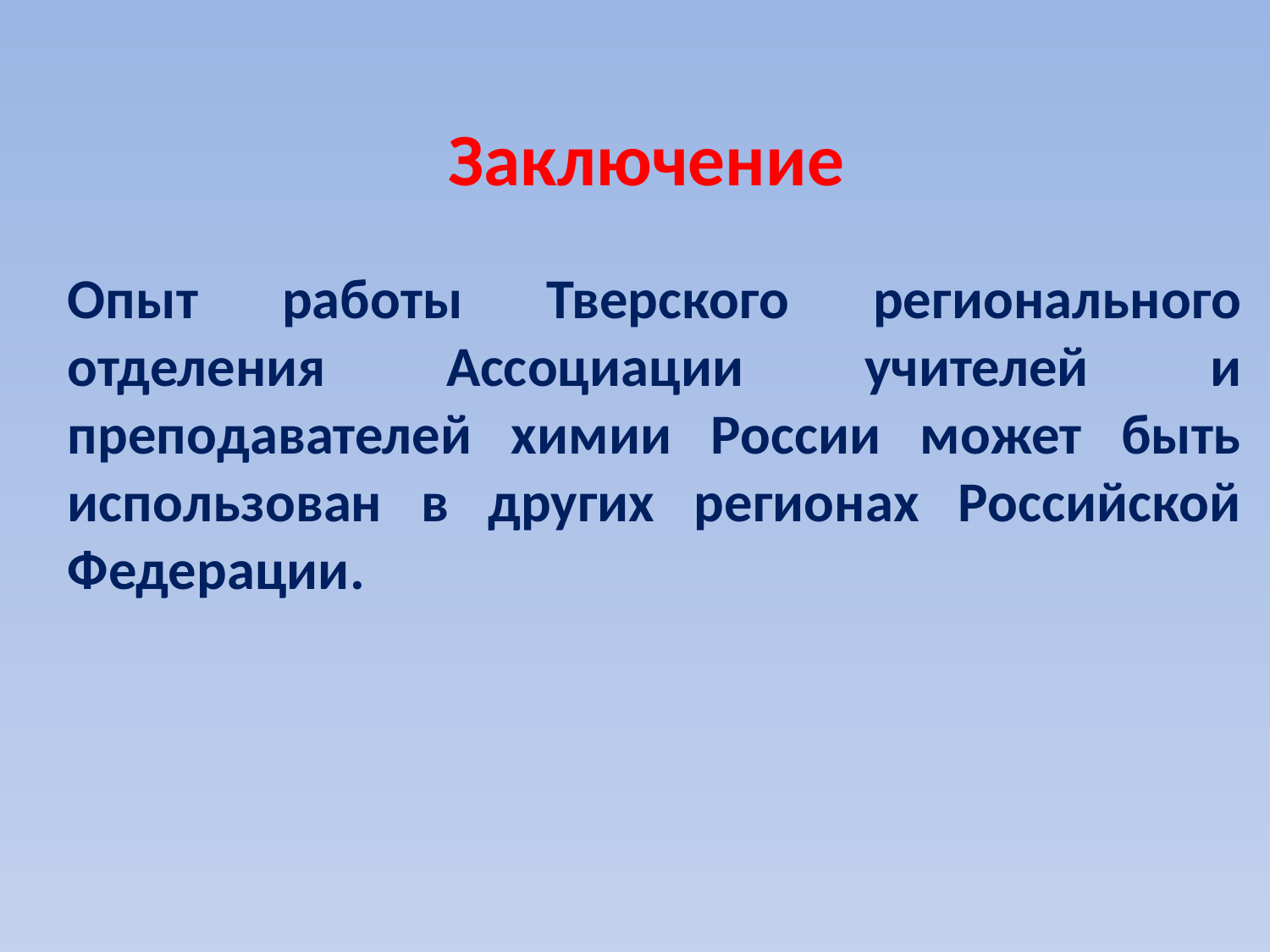

# Заключение
Опыт работы Тверского регионального отделения Ассоциации учителей и преподавателей химии России может быть использован в других регионах Российской Федерации.